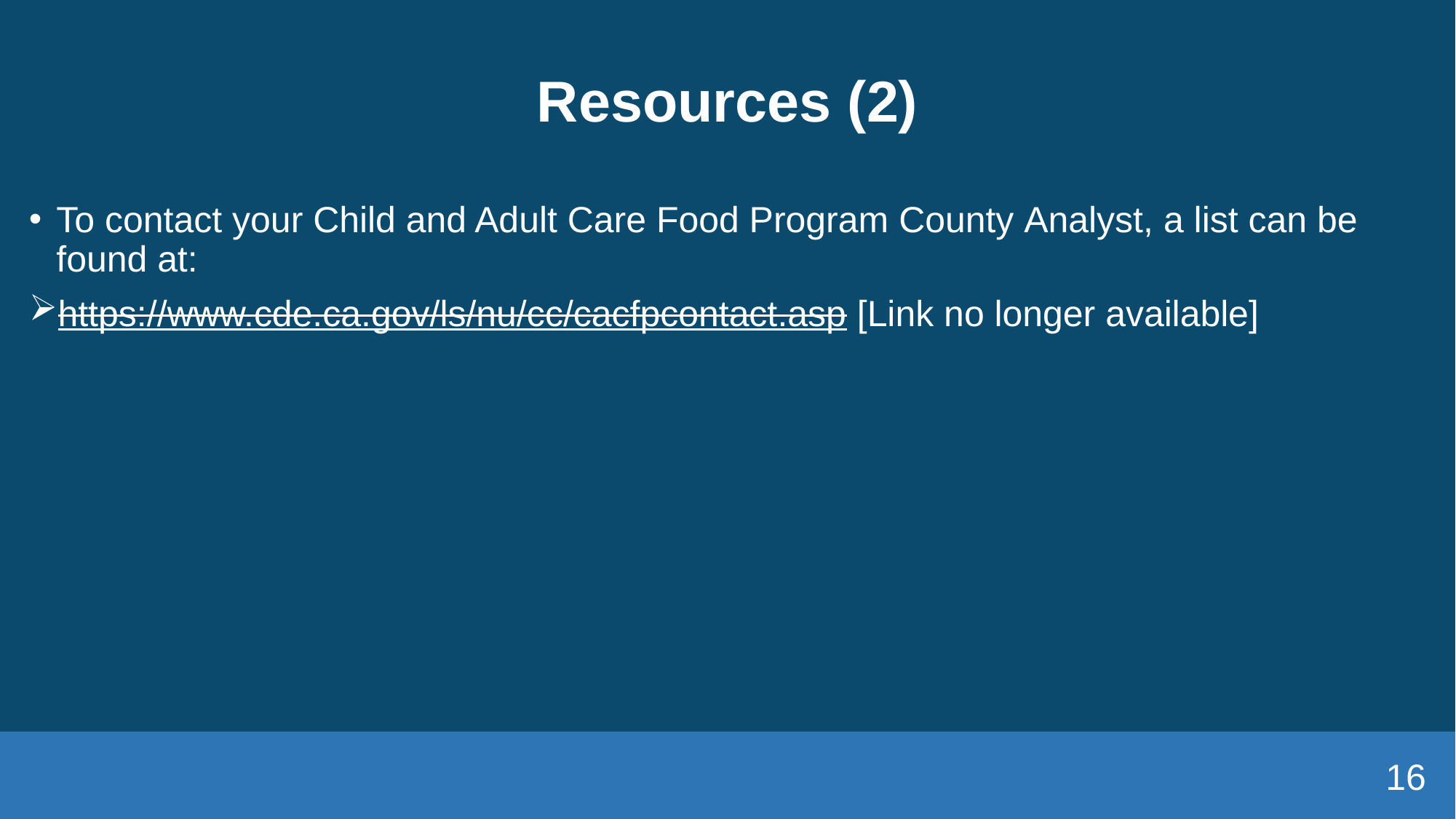

# Resources (2)
To contact your Child and Adult Care Food Program County Analyst, a list can be found at:
https://www.cde.ca.gov/ls/nu/cc/cacfpcontact.asp [Link no longer available]
16